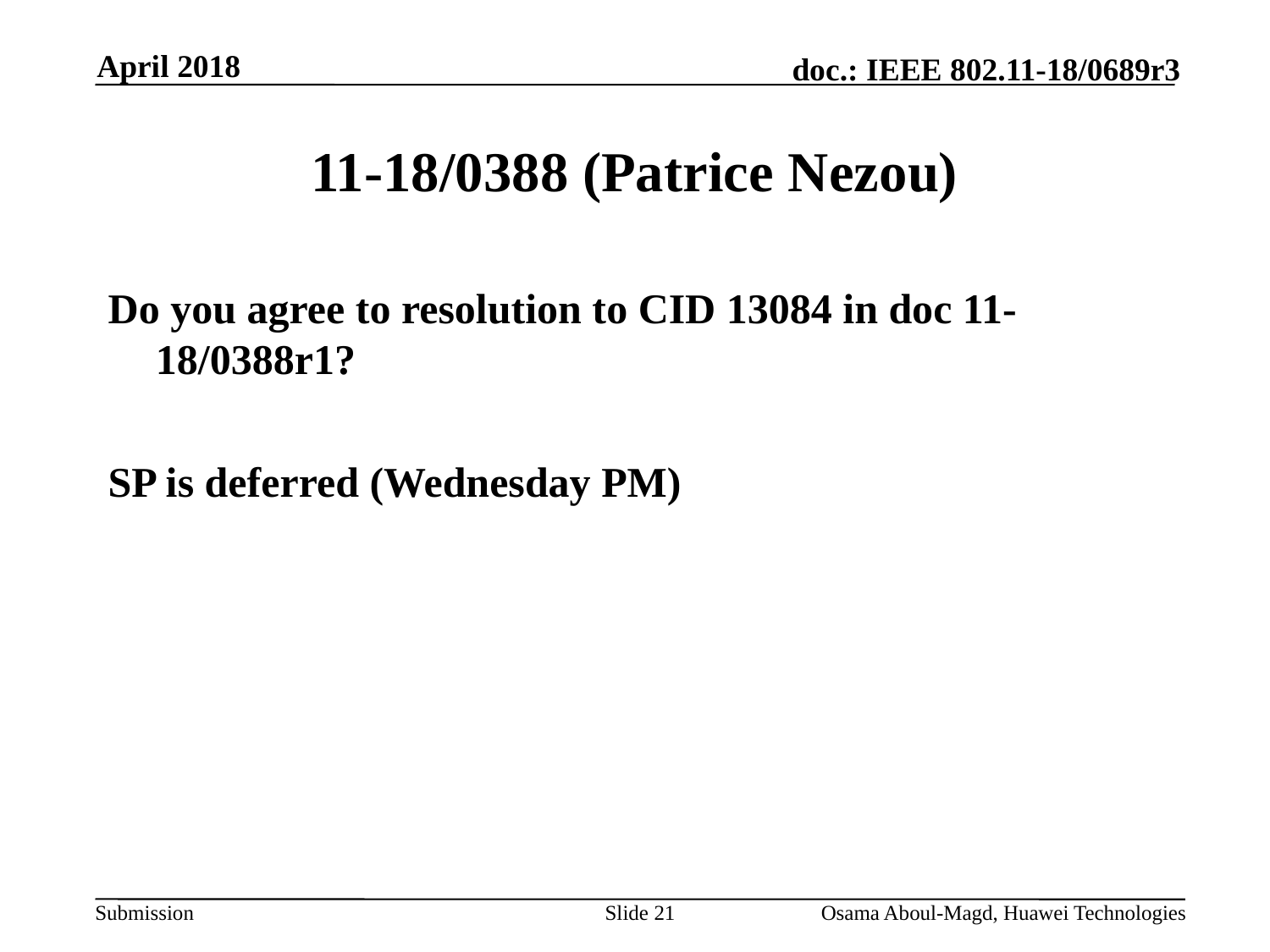

April 2018
# 11-18/0388 (Patrice Nezou)
Do you agree to resolution to CID 13084 in doc 11-18/0388r1?

SP is deferred (Wednesday PM)
Slide 21
Osama Aboul-Magd, Huawei Technologies